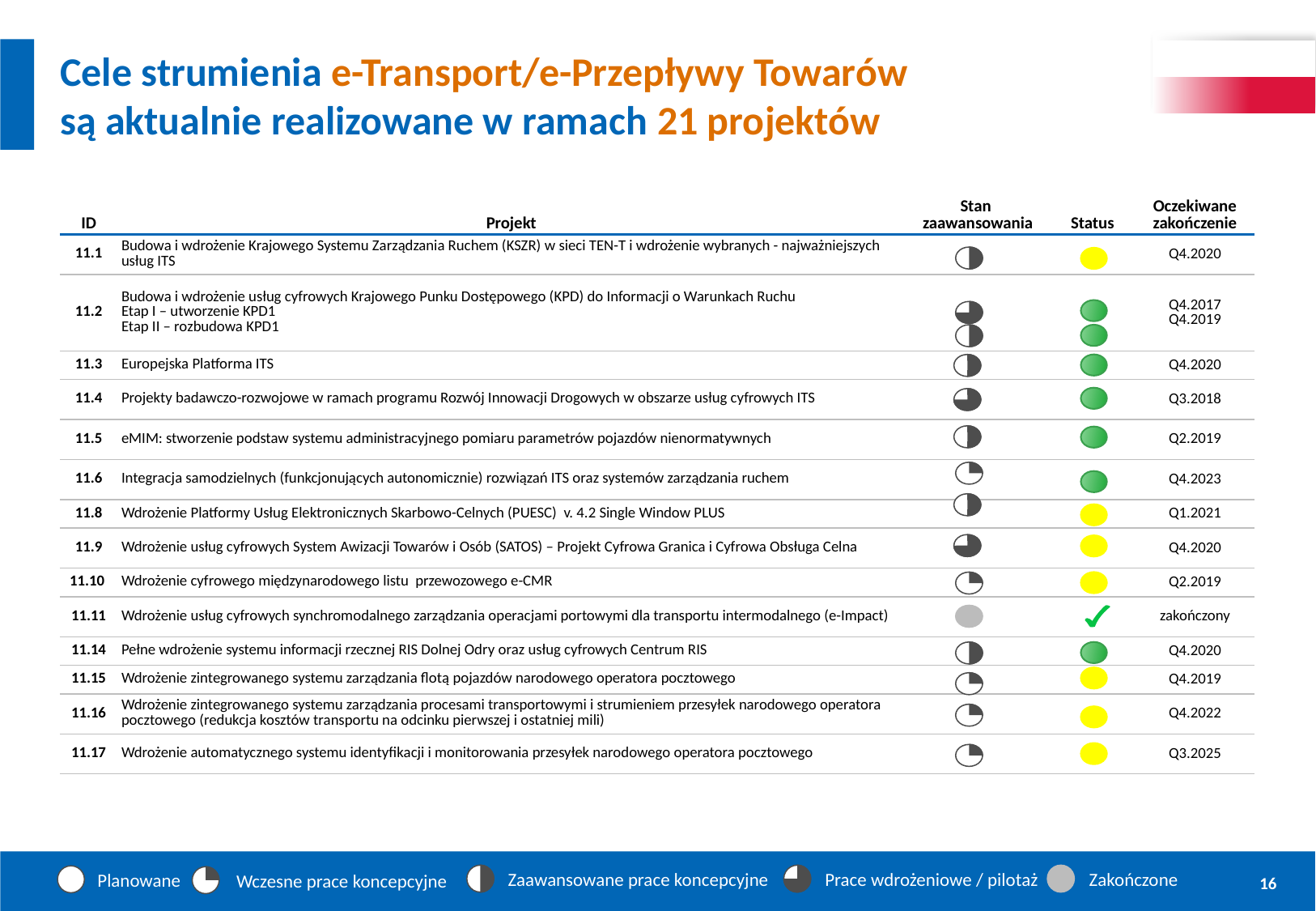

# Cele strumienia e-Transport/e-Przepływy Towarów są aktualnie realizowane w ramach 21 projektów
| ID | Projekt | Stan zaawansowania | Status | Oczekiwane zakończenie |
| --- | --- | --- | --- | --- |
| 11.1 | Budowa i wdrożenie Krajowego Systemu Zarządzania Ruchem (KSZR) w sieci TEN-T i wdrożenie wybranych - najważniejszych usług ITS |  |  | Q4.2020 |
| 11.2 | Budowa i wdrożenie usług cyfrowych Krajowego Punku Dostępowego (KPD) do Informacji o Warunkach Ruchu Etap I – utworzenie KPD1 Etap II – rozbudowa KPD1 |  |  | Q4.2017 Q4.2019 |
| 11.3 | Europejska Platforma ITS |  |  | Q4.2020 |
| 11.4 | Projekty badawczo-rozwojowe w ramach programu Rozwój Innowacji Drogowych w obszarze usług cyfrowych ITS |  |  | Q3.2018 |
| 11.5 | eMIM: stworzenie podstaw systemu administracyjnego pomiaru parametrów pojazdów nienormatywnych |  |  | Q2.2019 |
| 11.6 | Integracja samodzielnych (funkcjonujących autonomicznie) rozwiązań ITS oraz systemów zarządzania ruchem |  |  | Q4.2023 |
| 11.8 | Wdrożenie Platformy Usług Elektronicznych Skarbowo-Celnych (PUESC) v. 4.2 Single Window PLUS |  |  | Q1.2021 |
| 11.9 | Wdrożenie usług cyfrowych System Awizacji Towarów i Osób (SATOS) – Projekt Cyfrowa Granica i Cyfrowa Obsługa Celna |  |  | Q4.2020 |
| 11.10 | Wdrożenie cyfrowego międzynarodowego listu przewozowego e-CMR |  |  | Q2.2019 |
| 11.11 | Wdrożenie usług cyfrowych synchromodalnego zarządzania operacjami portowymi dla transportu intermodalnego (e-Impact) |  |  | zakończony |
| 11.14 | Pełne wdrożenie systemu informacji rzecznej RIS Dolnej Odry oraz usług cyfrowych Centrum RIS |  |  | Q4.2020 |
| 11.15 | Wdrożenie zintegrowanego systemu zarządzania flotą pojazdów narodowego operatora pocztowego |  |  | Q4.2019 |
| 11.16 | Wdrożenie zintegrowanego systemu zarządzania procesami transportowymi i strumieniem przesyłek narodowego operatora pocztowego (redukcja kosztów transportu na odcinku pierwszej i ostatniej mili) |  |  | Q4.2022 |
| 11.17 | Wdrożenie automatycznego systemu identyfikacji i monitorowania przesyłek narodowego operatora pocztowego |  |  | Q3.2025 |

Zaawansowane prace koncepcyjne
Prace wdrożeniowe / pilotaż
Zakończone
Planowane
Wczesne prace koncepcyjne